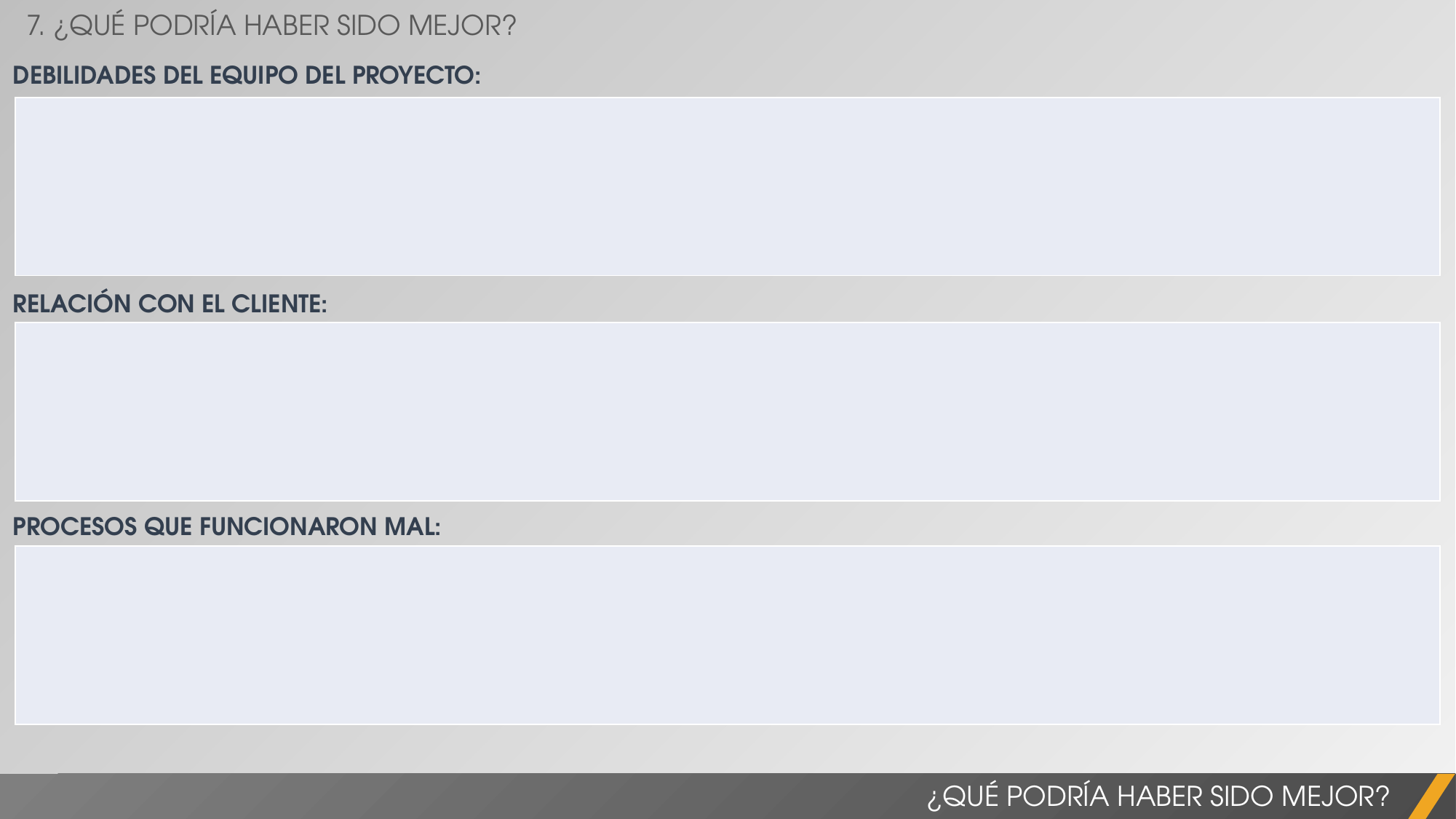

7. ¿QUÉ PODRÍA HABER SIDO MEJOR?
DEBILIDADES DEL EQUIPO DEL PROYECTO:
|  |
| --- |
RELACIÓN CON EL CLIENTE:
|  |
| --- |
PROCESOS QUE FUNCIONARON MAL:
|  |
| --- |
¿QUÉ PODRÍA HABER SIDO MEJOR?